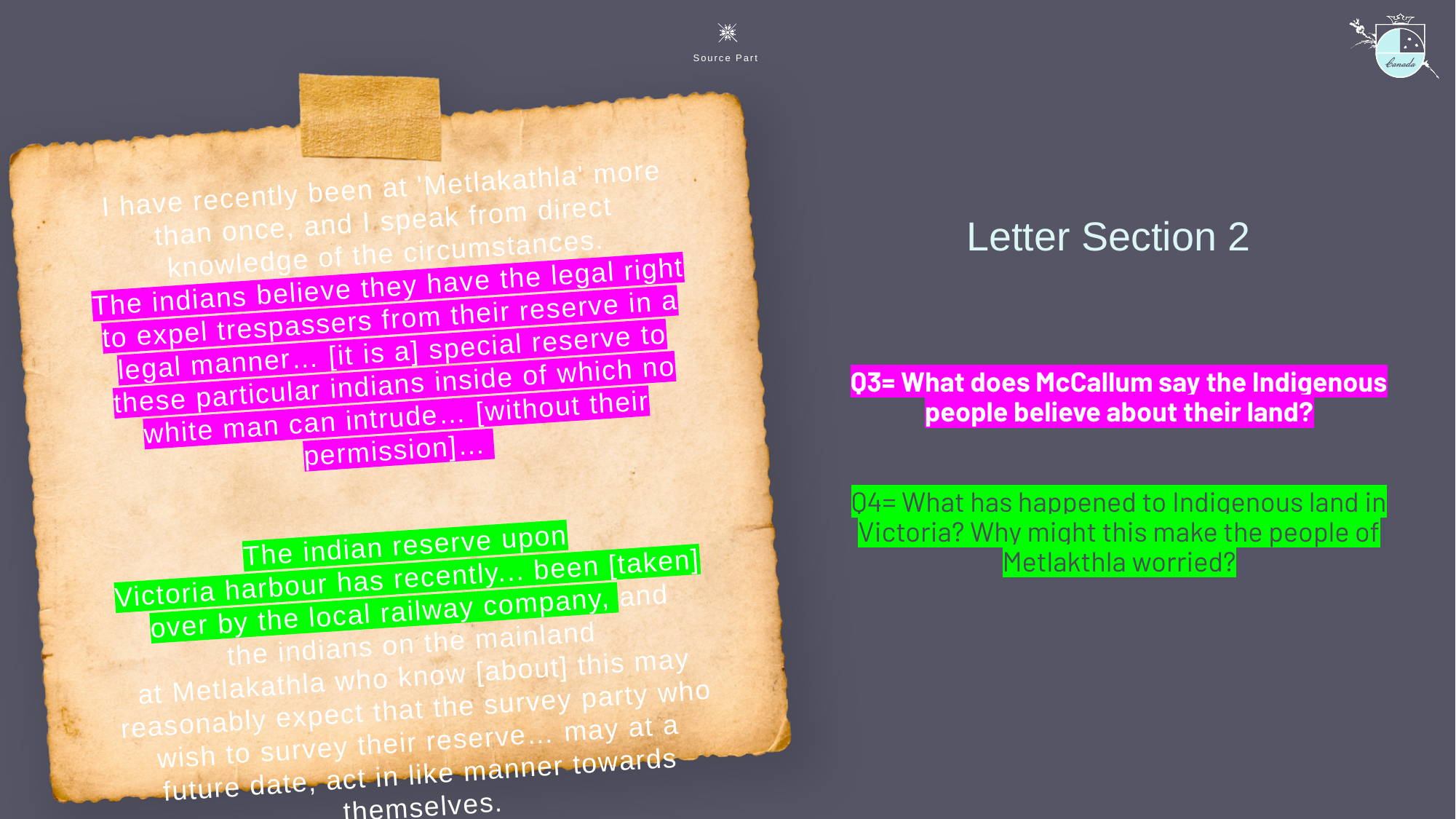

Source Part
Letter Section 2
I have recently been at 'Metlakathla' more than once, and I speak from direct knowledge of the circumstances. The indians believe they have the legal right to expel trespassers from their reserve in a legal manner… [it is a] special reserve to these particular indians inside of which no white man can intrude… [without their permission]…

The indian reserve upon Victoria harbour has recently... been [taken] over by the local railway company, and the indians on the mainland at Metlakathla who know [about] this may reasonably expect that the survey party who wish to survey their reserve… may at a future date, act in like manner towards themselves.

Q3= What does McCallum say the Indigenous people believe about their land?

Q4= What has happened to Indigenous land in Victoria? Why might this make the people of Metlakthla worried?